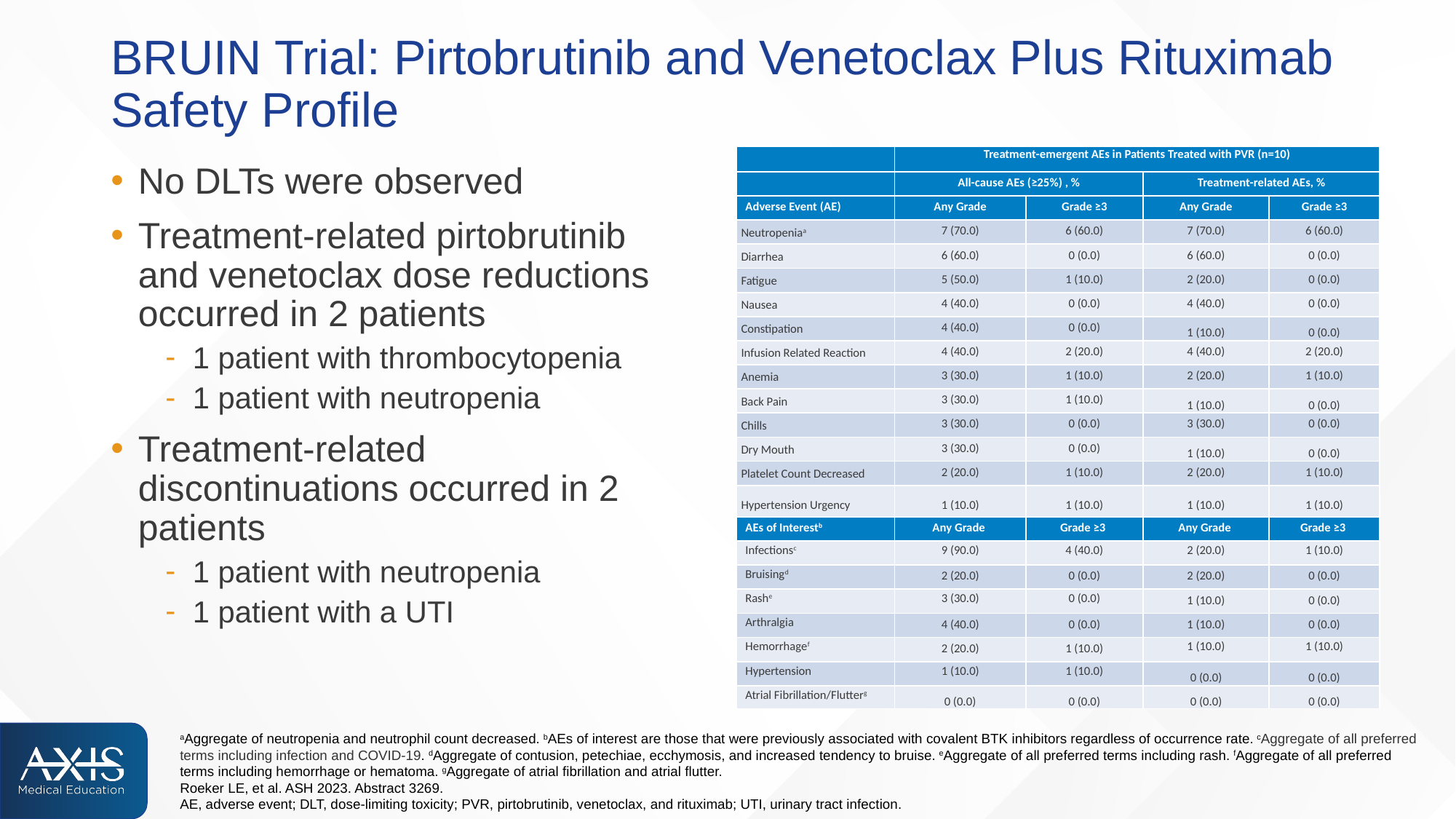

# BRUIN Trial: Pirtobrutinib and Venetoclax Plus Rituximab Safety Profile
|  | Treatment-emergent AEs in Patients Treated with PVR (n=10) |  |  |  |
| --- | --- | --- | --- | --- |
|  | All-cause AEs (≥25​%) , % |  | Treatment-related AEs, % |  |
| Adverse Event​ (AE) | Any Grade​ | Grade ≥3​ | Any Grade​ | Grade ≥3​ |
| Neutropeniaa | 7 (70.0) | 6 (60.0) | 7 (70.0) | 6 (60.0) |
| Diarrhea | 6 (60.0) | 0 (0.0) | 6 (60.0) | 0 (0.0) |
| Fatigue | 5 (50.0) | 1 (10.0) | 2 (20.0) | 0 (0.0) |
| Nausea | 4 (40.0) | 0 (0.0) | 4 (40.0) | 0 (0.0) |
| Constipation | 4 (40.0) | 0 (0.0) | 1 (10.0) | 0 (0.0) |
| Infusion Related Reaction | 4 (40.0) | 2 (20.0) | 4 (40.0) | 2 (20.0) |
| Anemia | 3 (30.0) | 1 (10.0) | 2 (20.0) | 1 (10.0) |
| Back Pain | 3 (30.0) | 1 (10.0) | 1 (10.0) | 0 (0.0) |
| Chills | 3 (30.0) | 0 (0.0) | 3 (30.0) | 0 (0.0) |
| Dry Mouth | 3 (30.0) | 0 (0.0) | 1 (10.0) | 0 (0.0) |
| Platelet Count Decreased | 2 (20.0) | 1 (10.0) | 2 (20.0) | 1 (10.0) |
| Hypertension Urgency | 1 (10.0) | 1 (10.0) | 1 (10.0) | 1 (10.0) |
| AEs of Interestb | Any Grade | Grade ≥3 | Any Grade | Grade ≥3 |
| Infectionsc | 9 (90.0) | 4 (40.0) | 2 (20.0) | 1 (10.0) |
| Bruisingd | 2 (20.0) | 0 (0.0) | 2 (20.0) | 0 (0.0) |
| Rashe | 3 (30.0) | 0 (0.0) | 1 (10.0) | 0 (0.0) |
| Arthralgia | 4 (40.0) | 0 (0.0) | 1 (10.0) | 0 (0.0) |
| Hemorrhagef | 2 (20.0) | 1 (10.0) | 1 (10.0) | 1 (10.0) |
| Hypertension | 1 (10.0) | 1 (10.0) | 0 (0.0) | 0 (0.0) |
| Atrial Fibrillation/Flutterg | 0 (0.0) | 0 (0.0) | 0 (0.0) | 0 (0.0) |
No DLTs were observed
Treatment-related pirtobrutinib and venetoclax dose reductions occurred in 2 patients
1 patient with thrombocytopenia
1 patient with neutropenia
Treatment-related discontinuations occurred in 2 patients
1 patient with neutropenia
1 patient with a UTI
aAggregate of neutropenia and neutrophil count decreased. bAEs of interest are those that were previously associated with covalent BTK inhibitors regardless of occurrence rate. cAggregate of all preferred terms including infection and COVID-19. dAggregate of contusion, petechiae, ecchymosis, and increased tendency to bruise. eAggregate of all preferred terms including rash. fAggregate of all preferred terms including hemorrhage or hematoma. gAggregate of atrial fibrillation and atrial flutter. 
Roeker LE, et al. ASH 2023. Abstract 3269.
AE, adverse event; DLT, dose-limiting toxicity; PVR, pirtobrutinib, venetoclax, and rituximab; UTI, urinary tract infection.